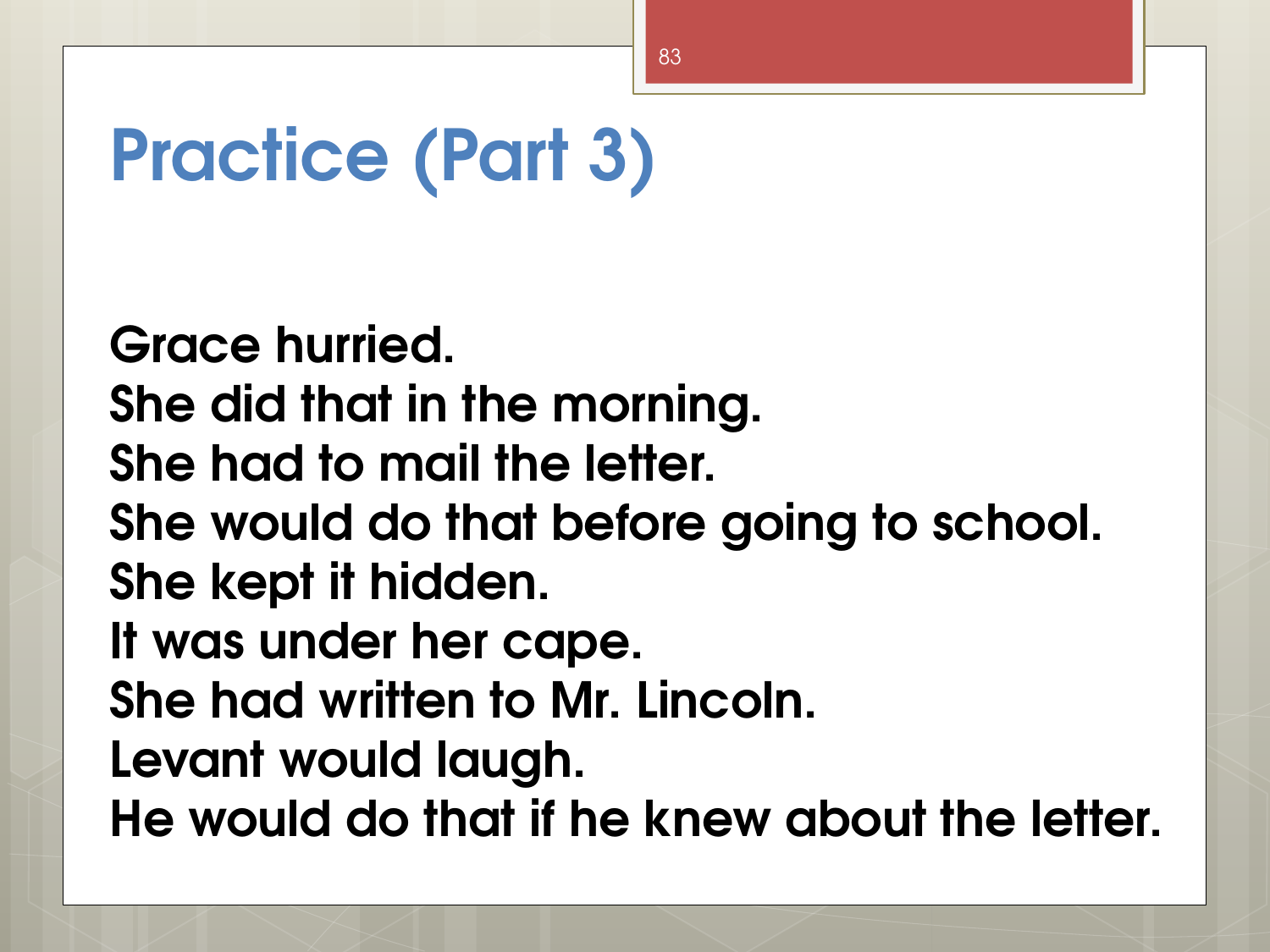

83
# Practice (Part 3)
Grace hurried.
She did that in the morning.
She had to mail the letter.
She would do that before going to school.
She kept it hidden.
It was under her cape.
She had written to Mr. Lincoln.
Levant would laugh.
He would do that if he knew about the letter.